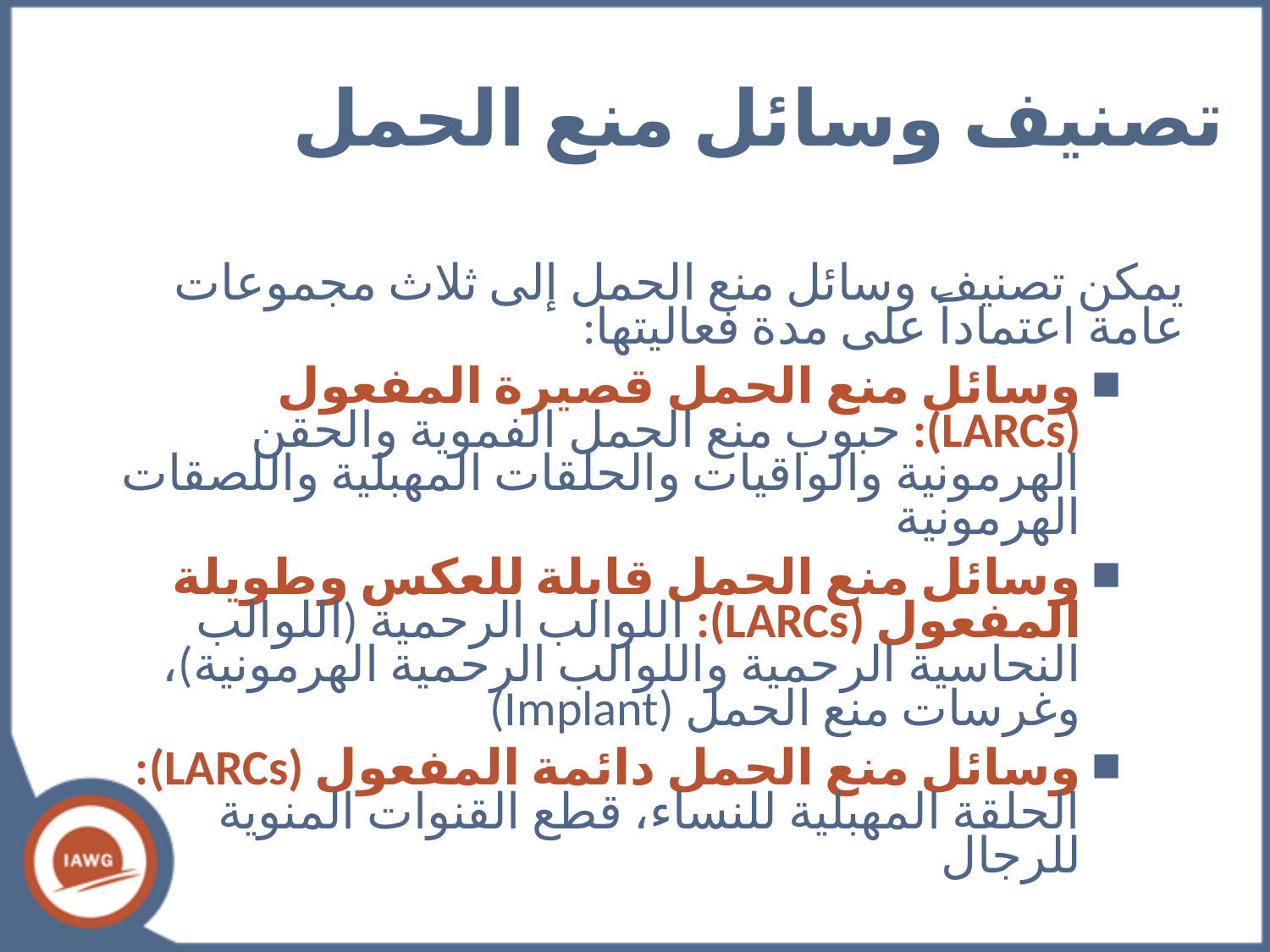

# تصنيف وسائل منع الحمل

يمكن تصنيف وسائل منع الحمل إلى ثلاث مجموعات عامة اعتماداً على مدة فعاليتها:
وسائل منع الحمل قصيرة المفعول (LARCs): حبوب منع الحمل الفموية والحقن الهرمونية والواقيات والحلقات المهبلية واللصقات الهرمونية
وسائل منع الحمل قابلة للعكس وطويلة المفعول (LARCs): اللوالب الرحمية (اللوالب النحاسية الرحمية واللوالب الرحمية الهرمونية)، وغرسات منع الحمل (Implant)
وسائل منع الحمل دائمة المفعول (LARCs): الحلقة المهبلية للنساء، قطع القنوات المنوية للرجال